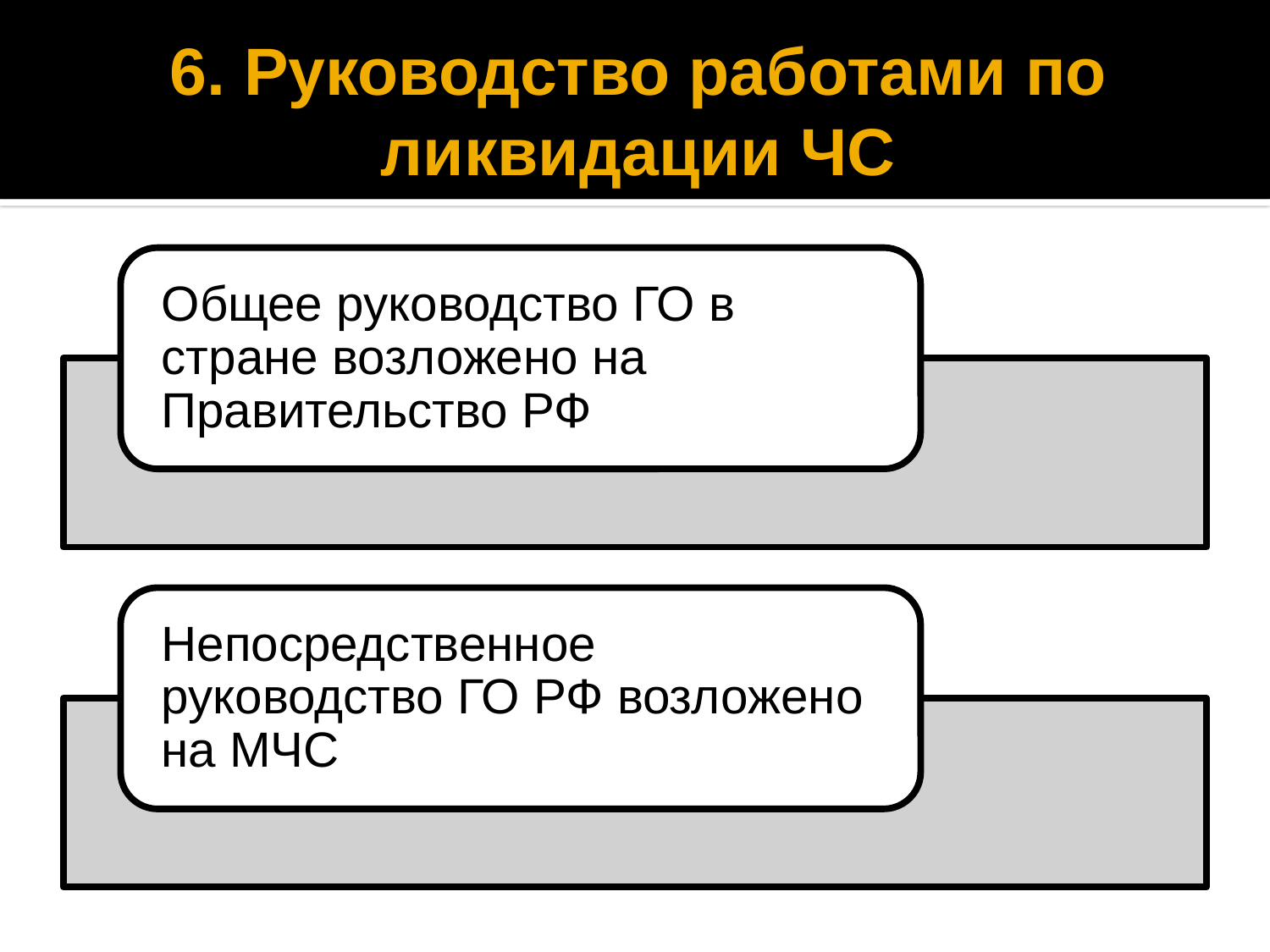

# 6. Руководство работами по ликвидации ЧС
Общее руководство ГО в стране возложено на Правительство РФ
Непосредственное руководство ГО РФ возложено на МЧС